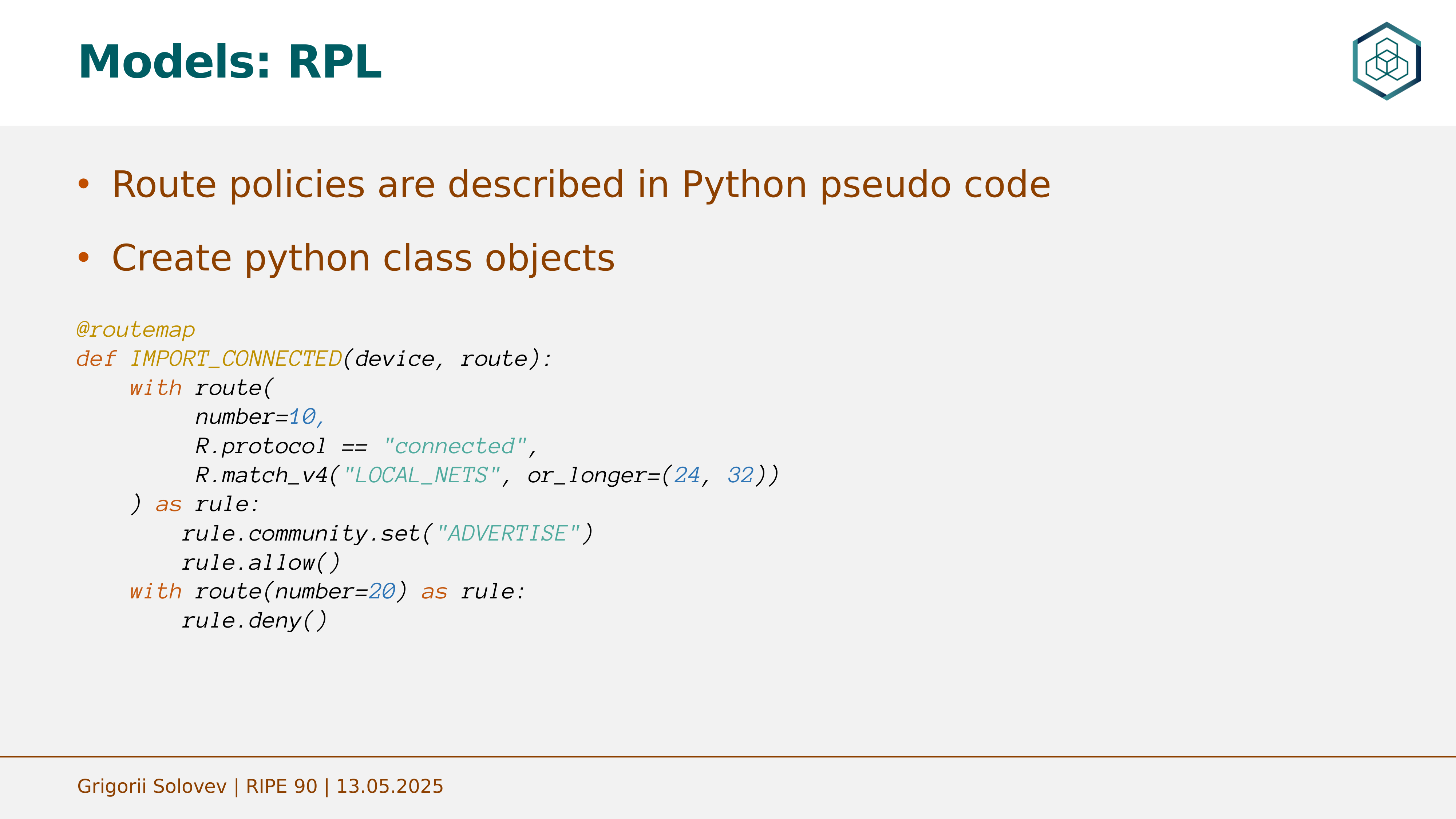

Models: RPL
Route policies are described in Python pseudo code
Create python class objects
@routemap
def IMPORT_CONNECTED(device, route):
    with route(
         number=10,
         R.protocol == "connected",
         R.match_v4("LOCAL_NETS", or_longer=(24, 32))
    ) as rule:
        rule.community.set("ADVERTISE")
        rule.allow()
    with route(number=20) as rule:
        rule.deny()
Grigorii Solovev | RIPE 90 | 13.05.2025